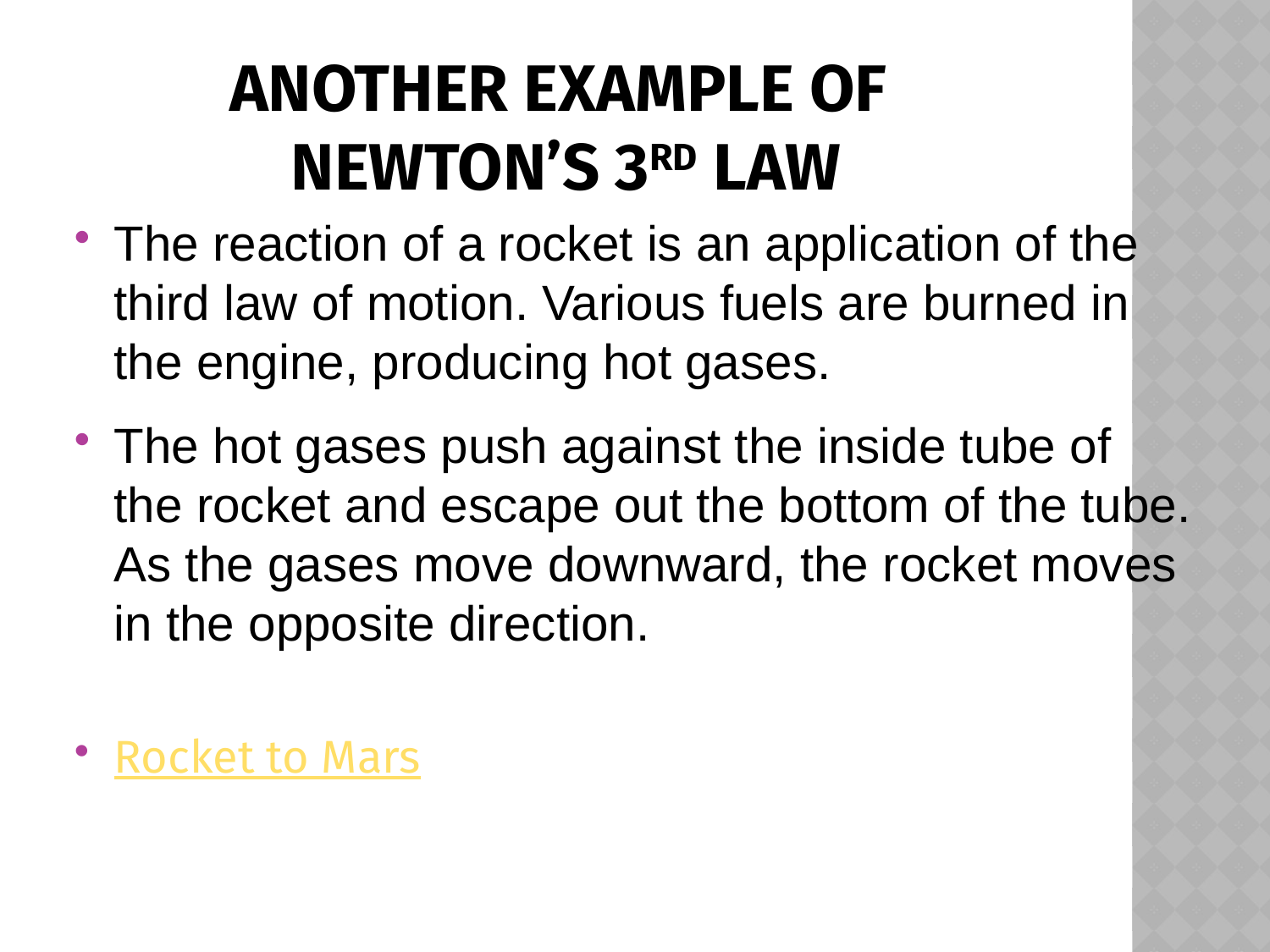

# Another example of Newton’s 3rd Law
The reaction of a rocket is an application of the third law of motion. Various fuels are burned in the engine, producing hot gases.
The hot gases push against the inside tube of the rocket and escape out the bottom of the tube. As the gases move downward, the rocket moves in the opposite direction.

Rocket to Mars